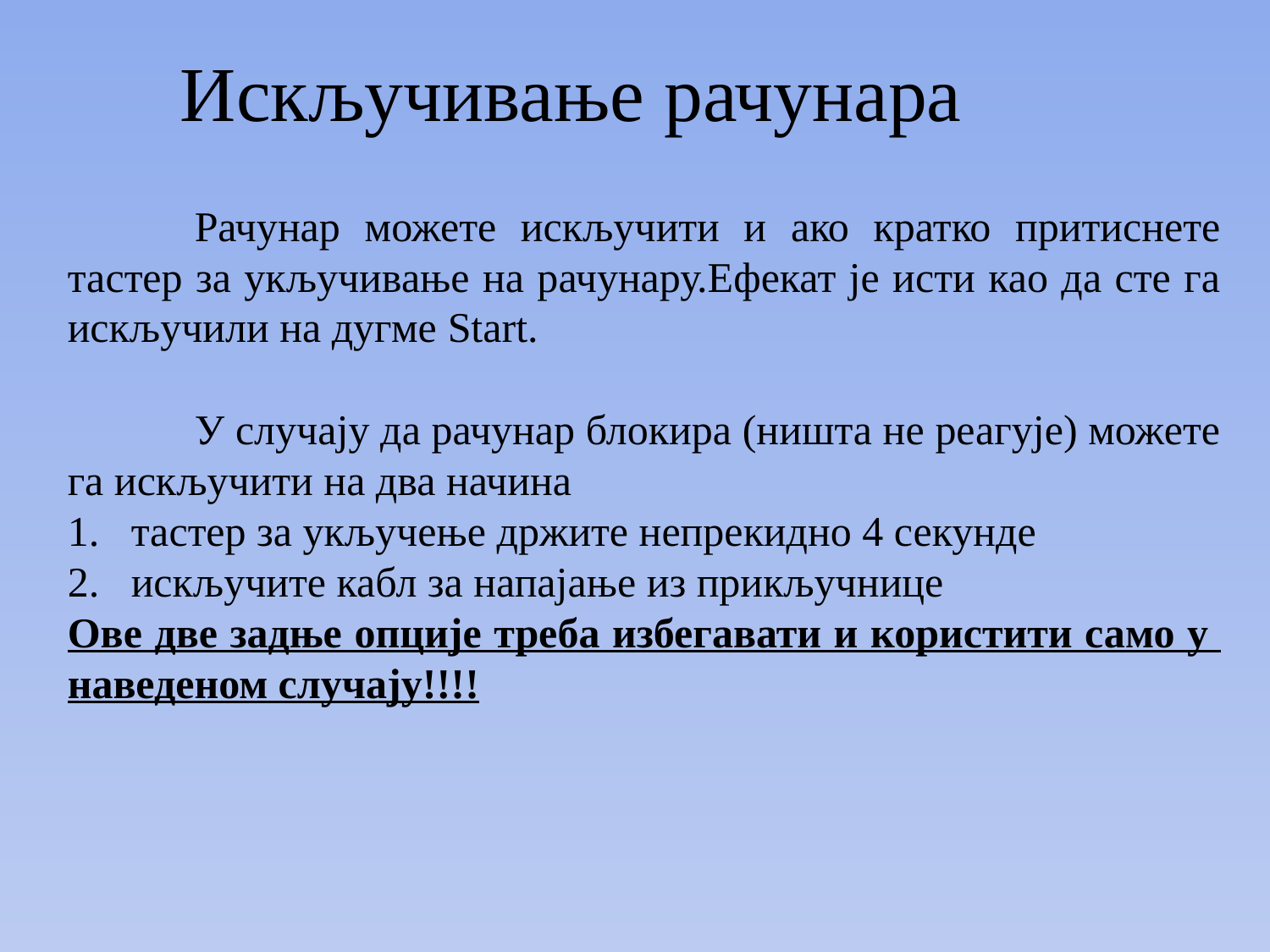

Искључивање рачунара
	Рачунар можете искључити и ако кратко притиснете тастер за укључивање на рачунару.Ефекат је исти као да сте га искључили на дугме Start.

	У случају да рачунар блокира (ништа не реагује) можете га искључити на два начина
тастер за укључење држите непрекидно 4 секунде
искључите кабл за напајање из прикључнице
Ове две задње опције треба избегавати и користити само у  наведеном случају!!!!